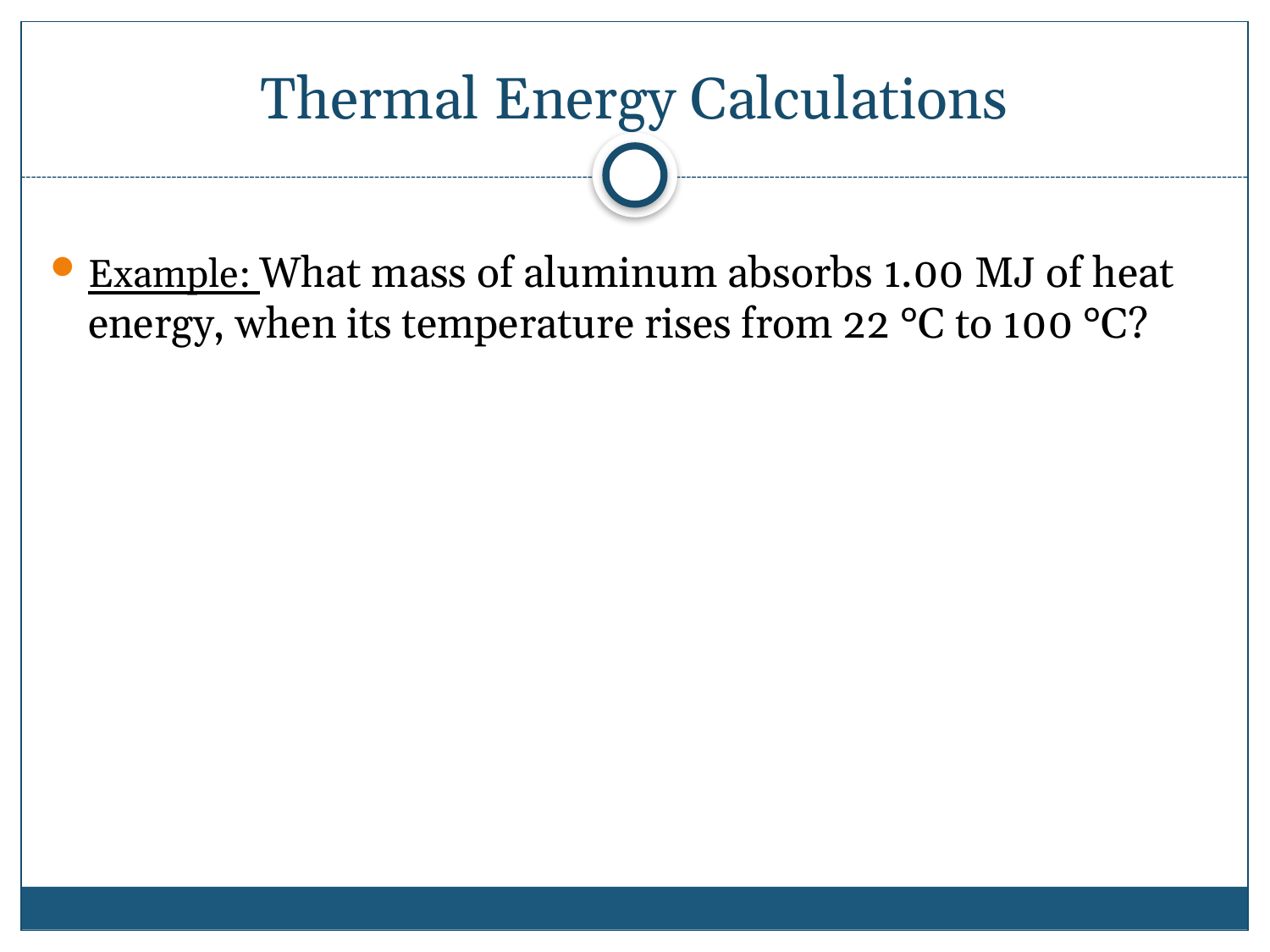

# Thermal Energy Calculations
Example: What mass of aluminum absorbs 1.00 MJ of heat energy, when its temperature rises from 22 °C to 100 °C?